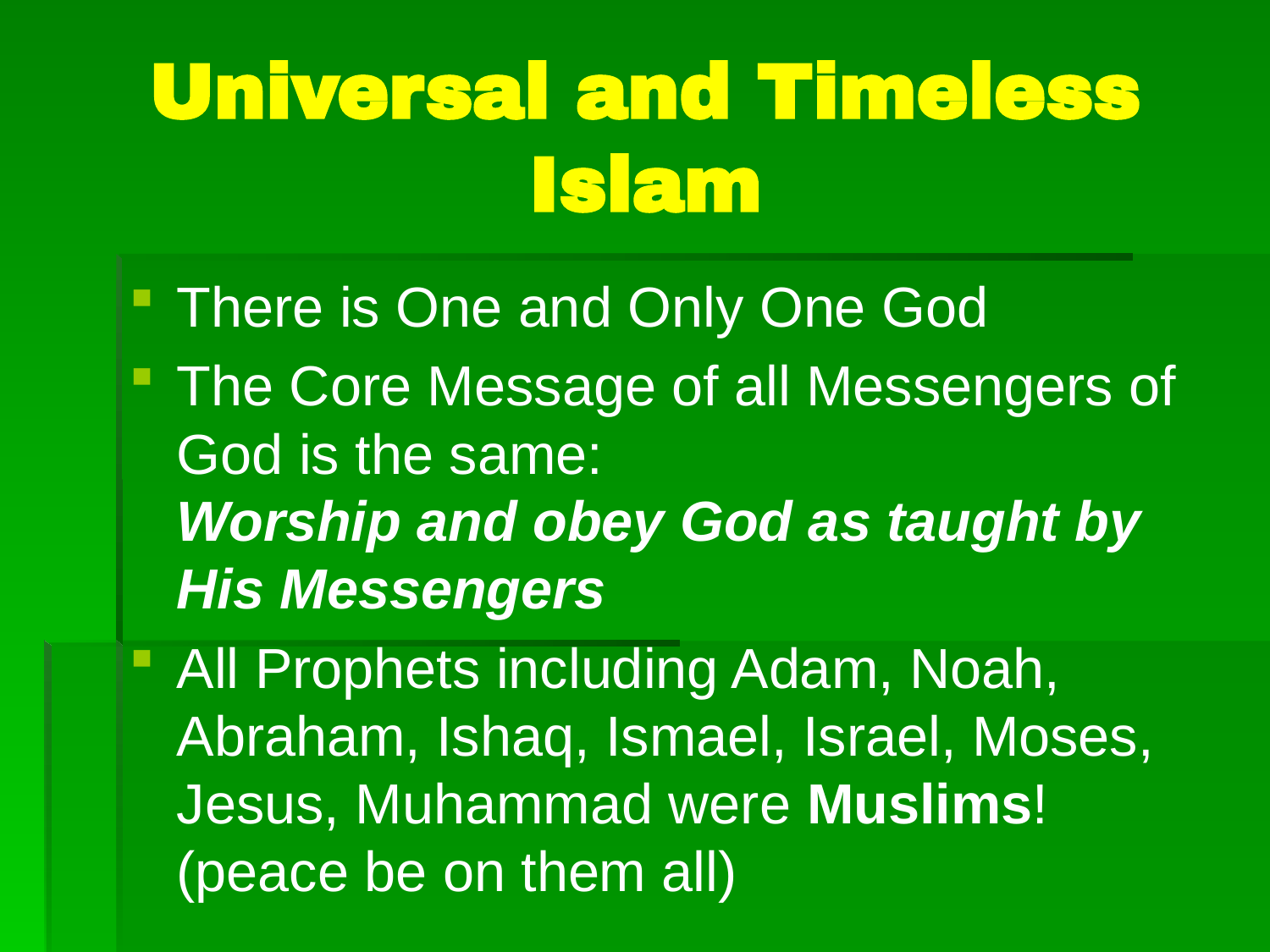

# Universal and Timeless Islam
There is One and Only One God
The Core Message of all Messengers of God is the same:
Worship and obey God as taught by His Messengers
All Prophets including Adam, Noah, Abraham, Ishaq, Ismael, Israel, Moses, Jesus, Muhammad were Muslims! (peace be on them all)